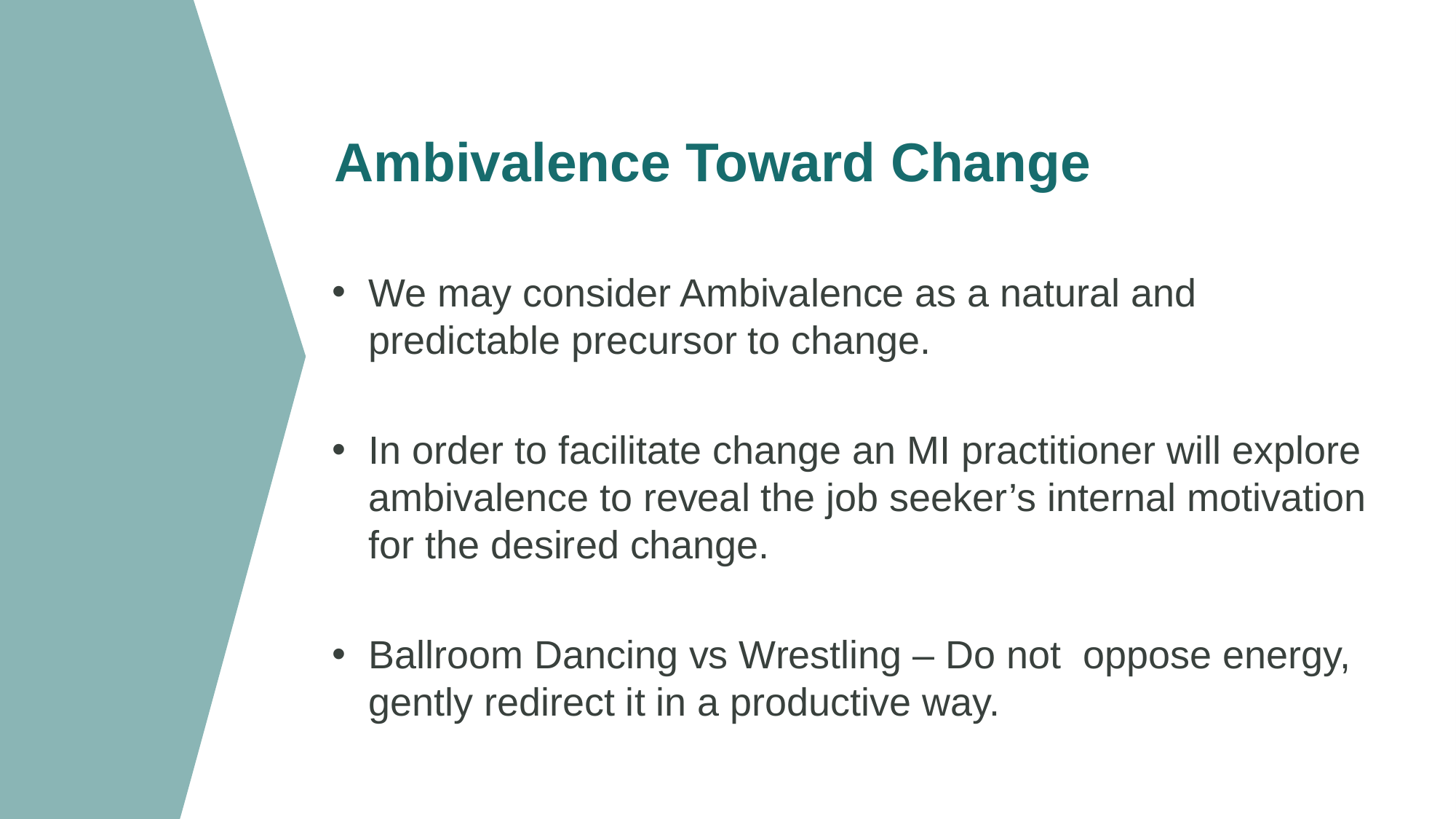

# Ambivalence Toward Change
We may consider Ambivalence as a natural and predictable precursor to change.

In order to facilitate change an MI practitioner will explore ambivalence to reveal the job seeker’s internal motivation for the desired change.

Ballroom Dancing vs Wrestling – Do not  oppose energy, gently redirect it in a productive way.